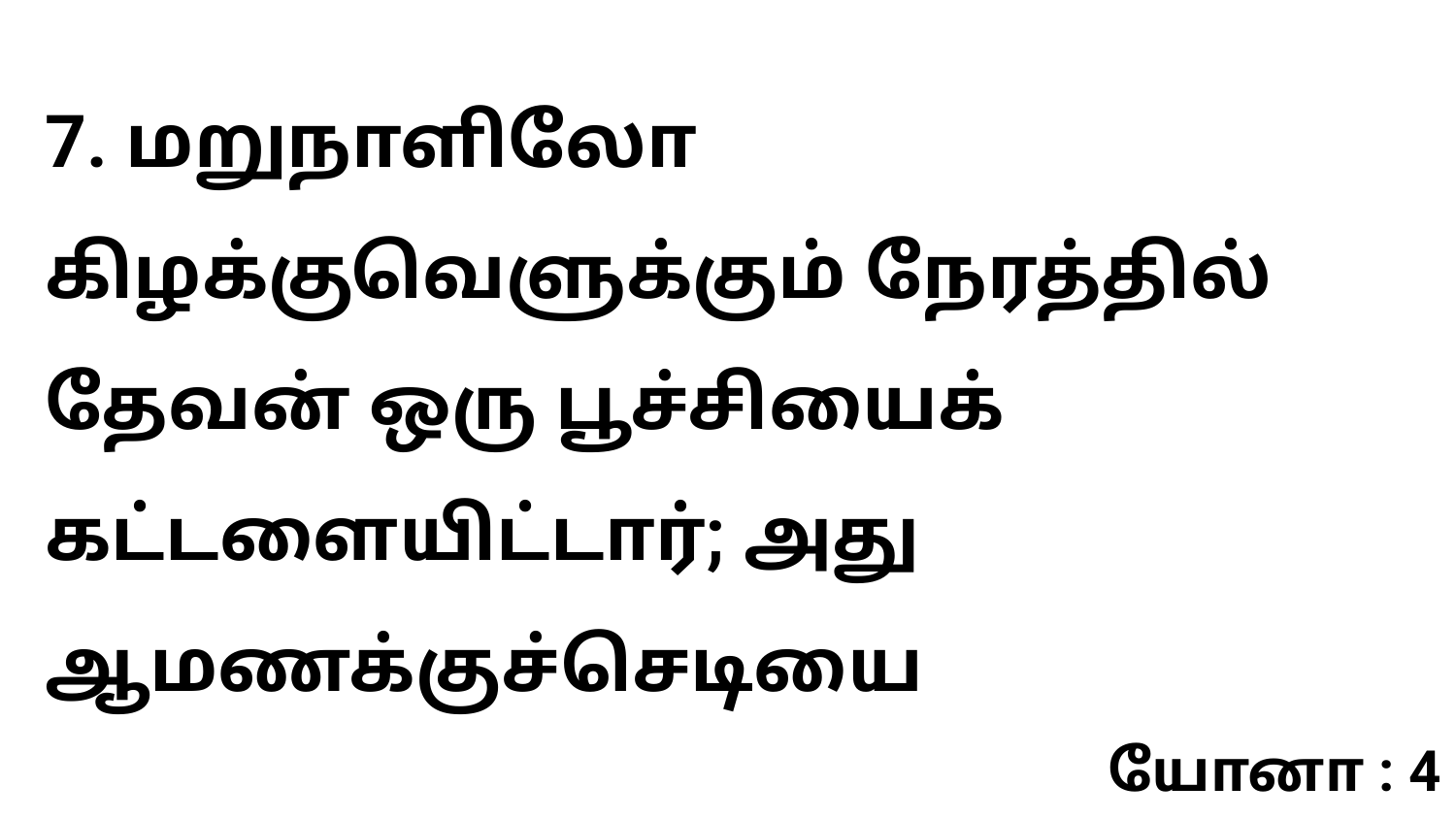

7. மறுநாளிலோ கிழக்குவெளுக்கும் நேரத்தில் தேவன் ஒரு பூச்சியைக் கட்டளையிட்டார்; அது ஆமணக்குச்செடியை
யோனா : 4